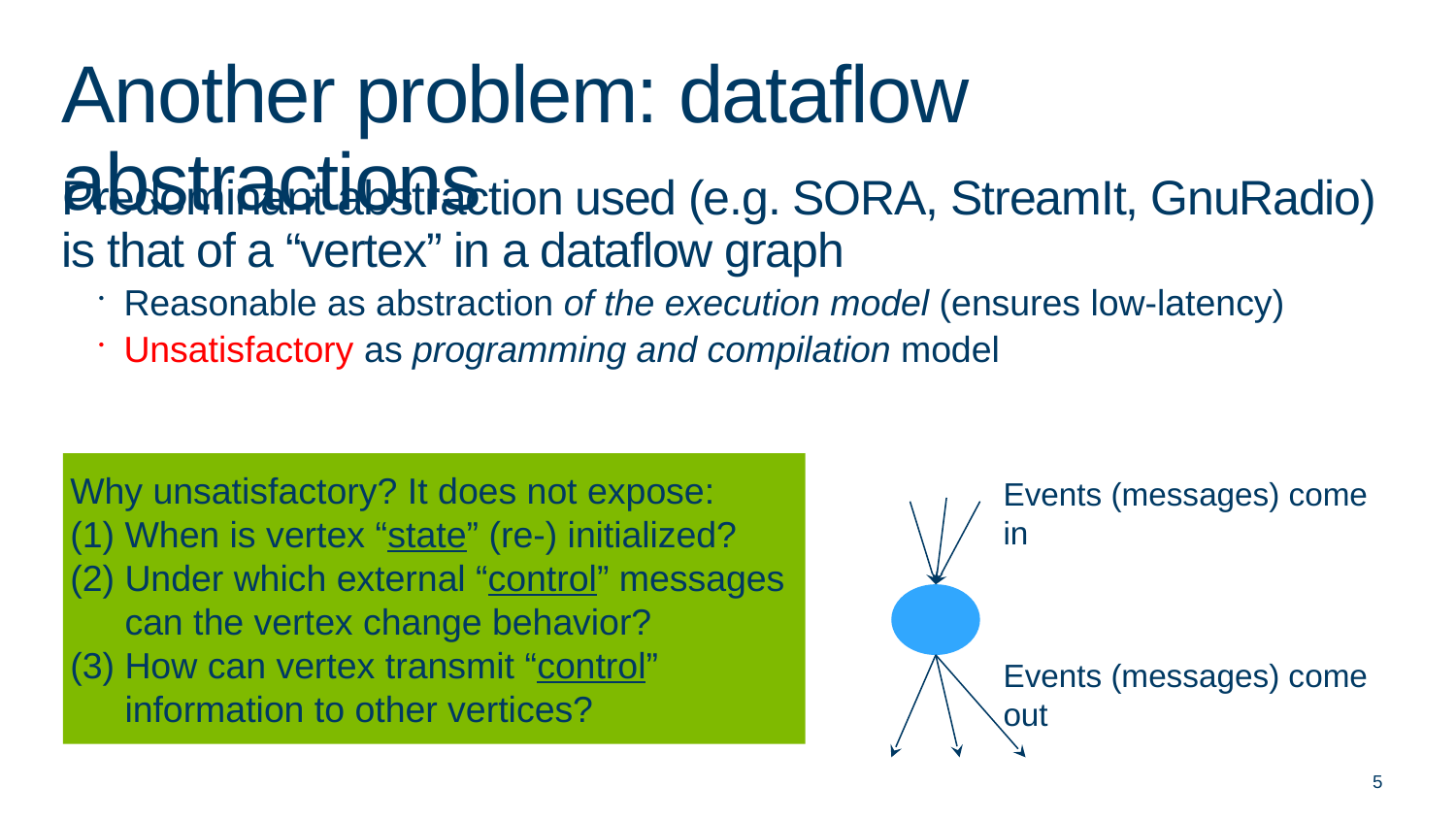

# Another problem: dataflow abstractions
Predominant abstraction used (e.g. SORA, StreamIt, GnuRadio) is that of a “vertex” in a dataflow graph
Reasonable as abstraction of the execution model (ensures low-latency)
Unsatisfactory as programming and compilation model
Why unsatisfactory? It does not expose:
When is vertex “state” (re-) initialized?
Under which external “control” messages can the vertex change behavior?
How can vertex transmit “control” information to other vertices?
Events (messages) come in

Events (messages) come out
5